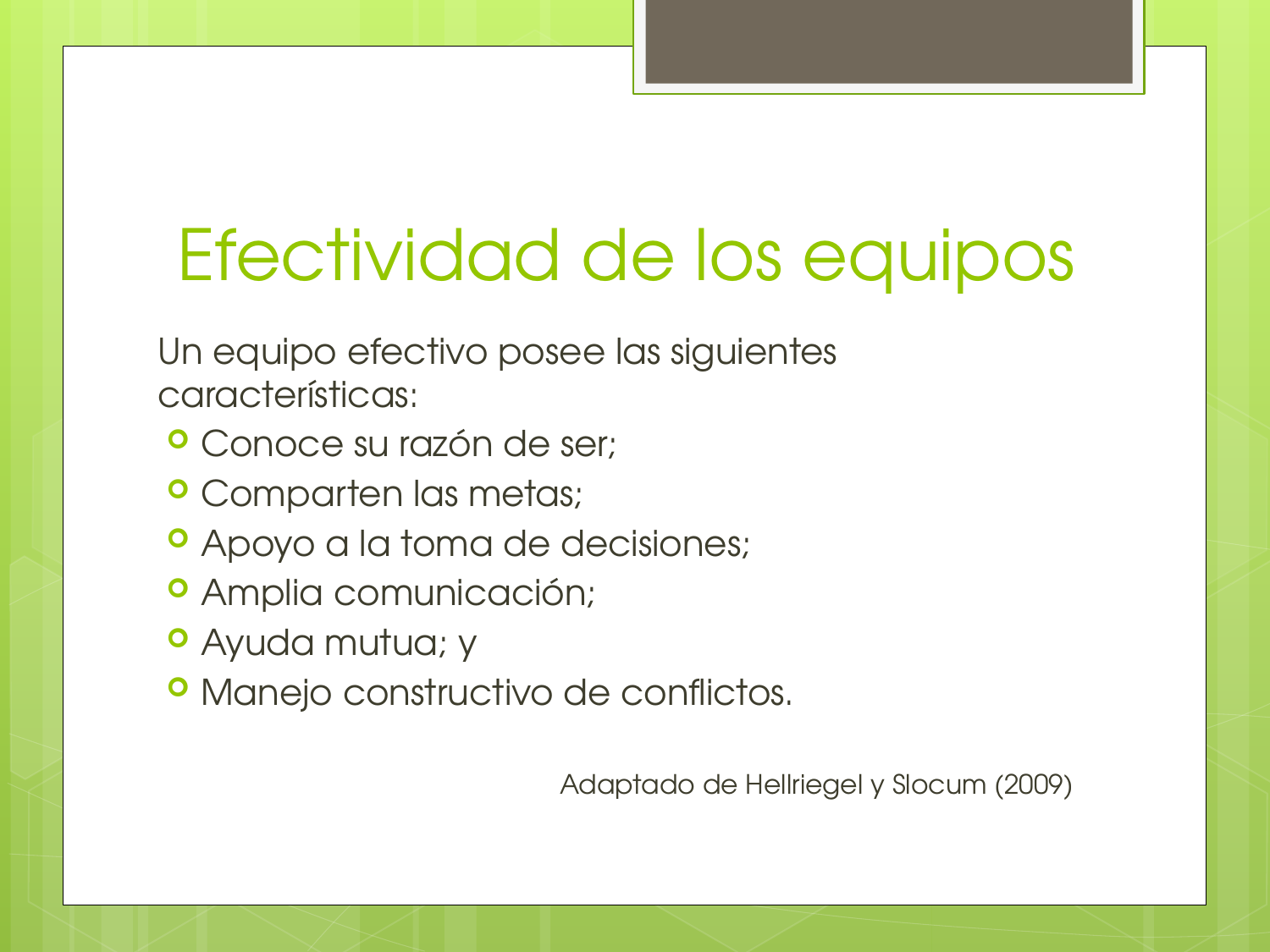

# Efectividad de los equipos
Un equipo efectivo posee las siguientes características:
Conoce su razón de ser;
Comparten las metas;
Apoyo a la toma de decisiones;
Amplia comunicación;
Ayuda mutua; y
Manejo constructivo de conflictos.

Adaptado de Hellriegel y Slocum (2009)